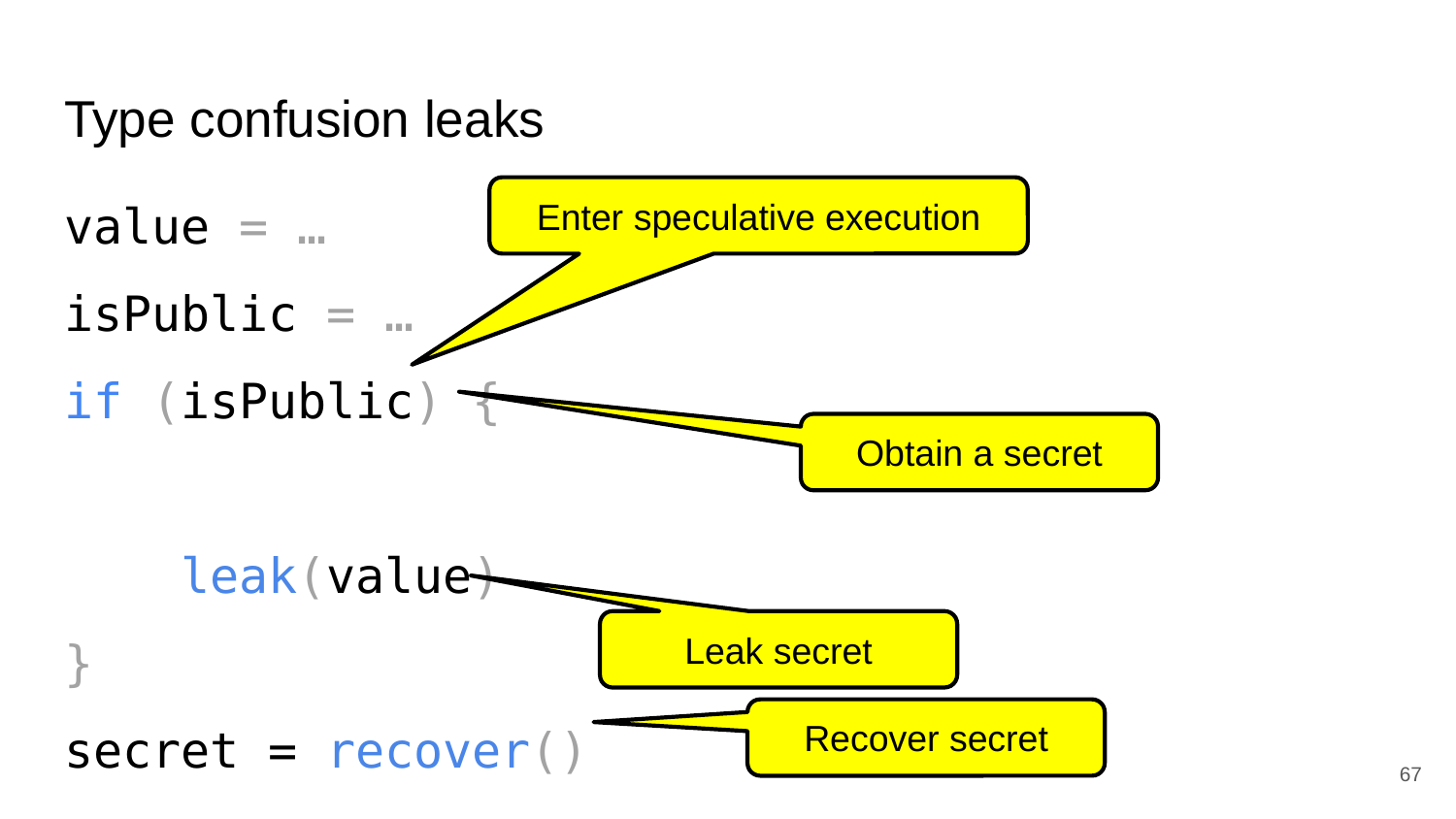

# Type confusion leaks
value = …
isPublic = …
if (isPublic) {

    leak(value)
}
secret = recover()

Enter speculative execution
Obtain a secret
Leak secret
Recover secret
67